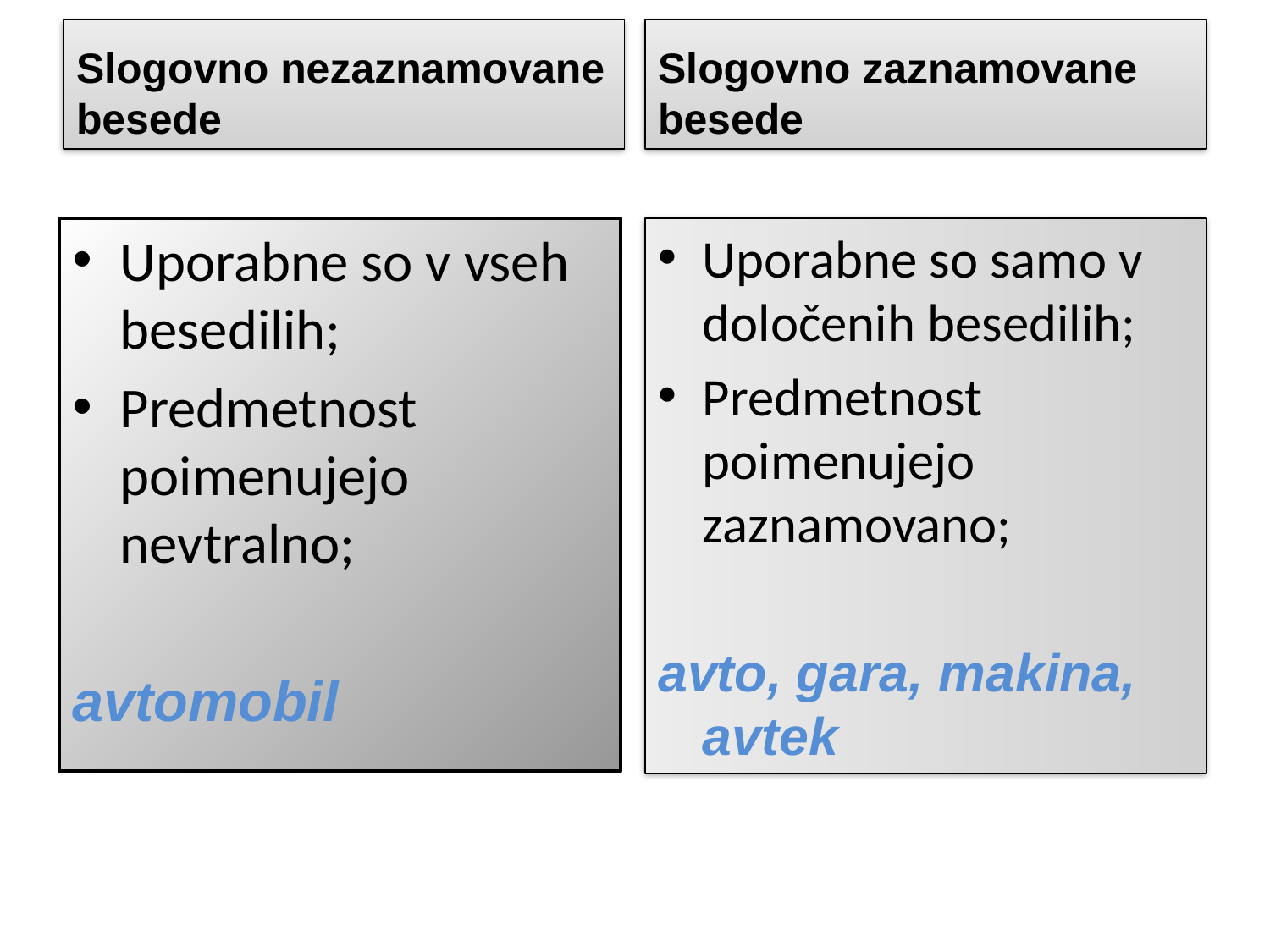

Slogovno nezaznamovane besede
Slogovno zaznamovane besede
#
Uporabne so v vseh besedilih;
Predmetnost poimenujejo nevtralno;

avtomobil
Uporabne so samo v določenih besedilih;
Predmetnost poimenujejo zaznamovano;

avto, gara, makina, avtek